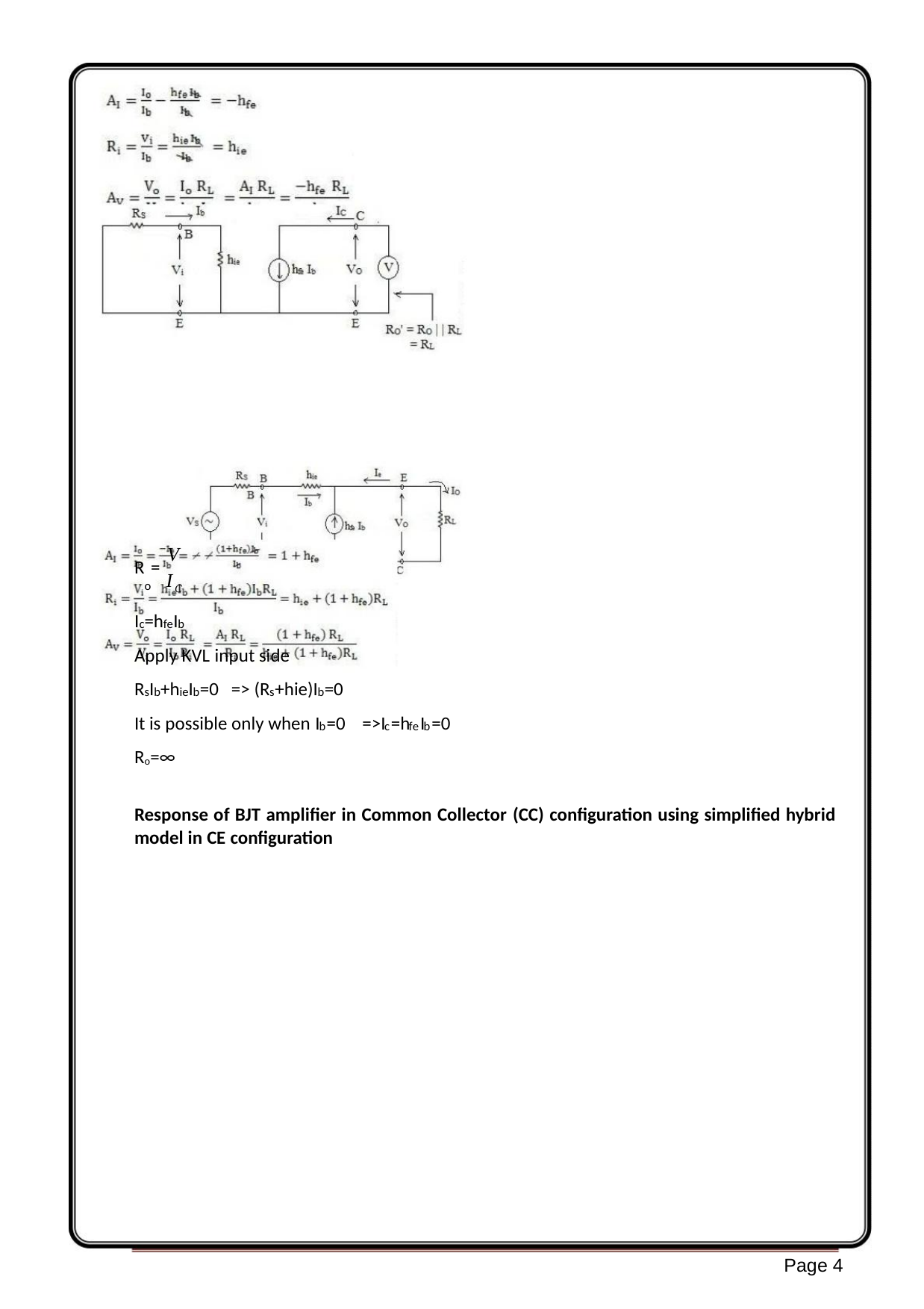

V
I
R =
o
C
I =h I
c
fe b
Apply KVL input side
R I +h I =0 => (R +hie)I =0
s b
ie b
s
b
It is possible only when I =0 =>I =h I =0
b
c
fe b
Ro=∞
Response of BJT amplifier in Common Collector (CC) configuration using simplified hybrid
model in CE configuration
Page 4